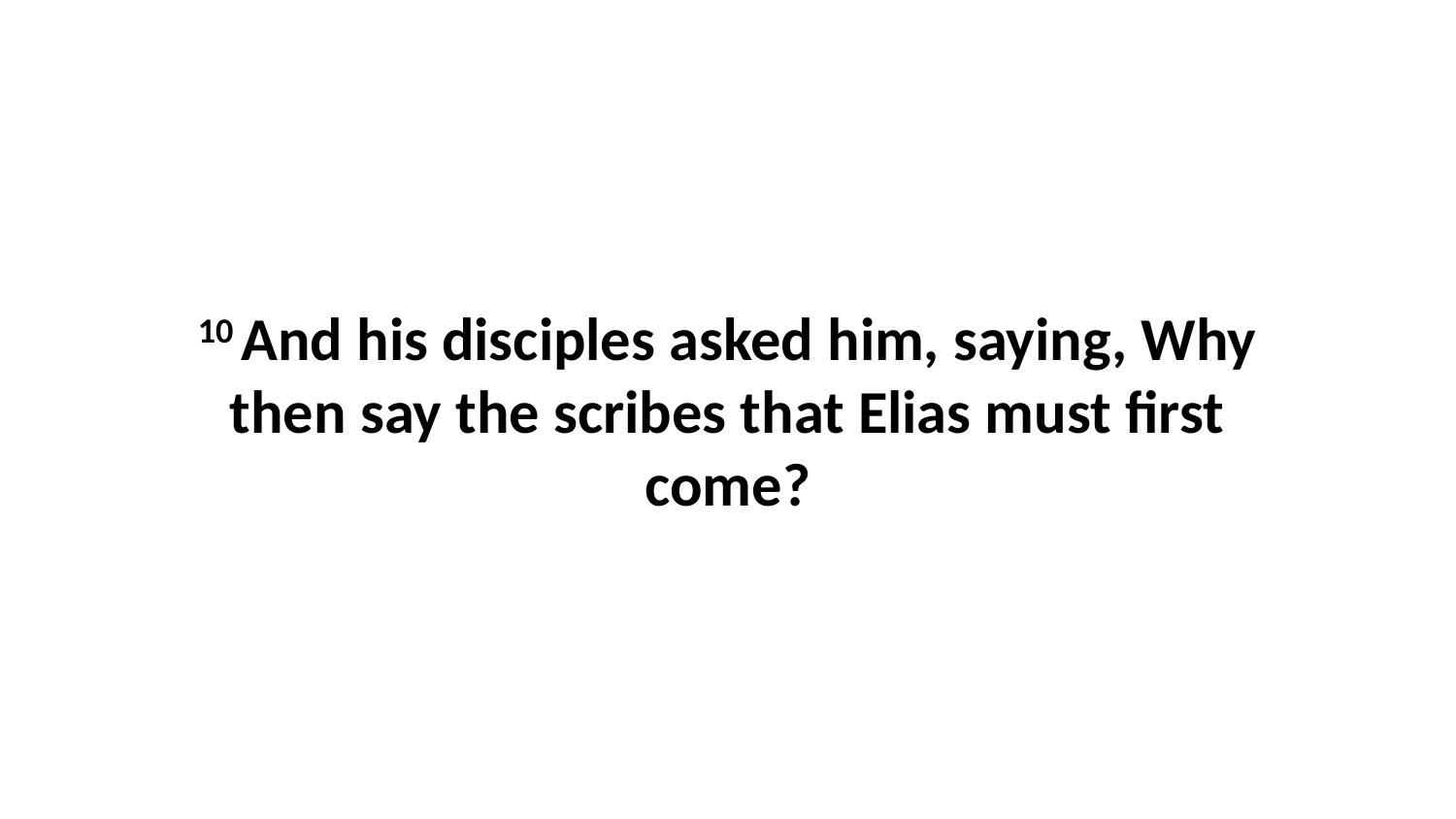

10 And his disciples asked him, saying, Why then say the scribes that Elias must first come?